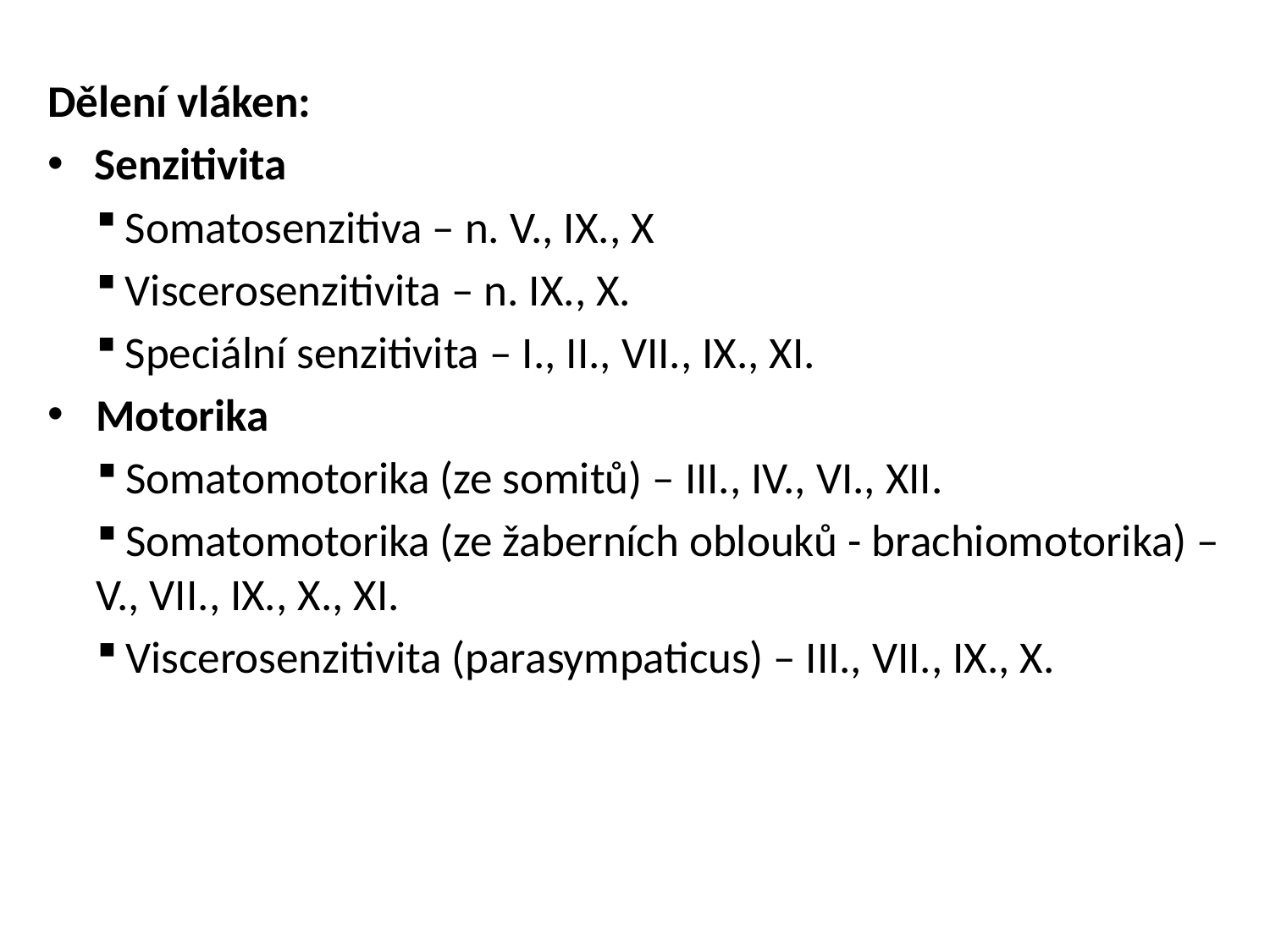

Dělení vláken:
Senzitivita
 Somatosenzitiva – n. V., IX., X
 Viscerosenzitivita – n. IX., X.
 Speciální senzitivita – I., II., VII., IX., XI.
Motorika
 Somatomotorika (ze somitů) – III., IV., VI., XII.
 Somatomotorika (ze žaberních oblouků - brachiomotorika) – V., VII., IX., X., XI.
 Viscerosenzitivita (parasympaticus) – III., VII., IX., X.